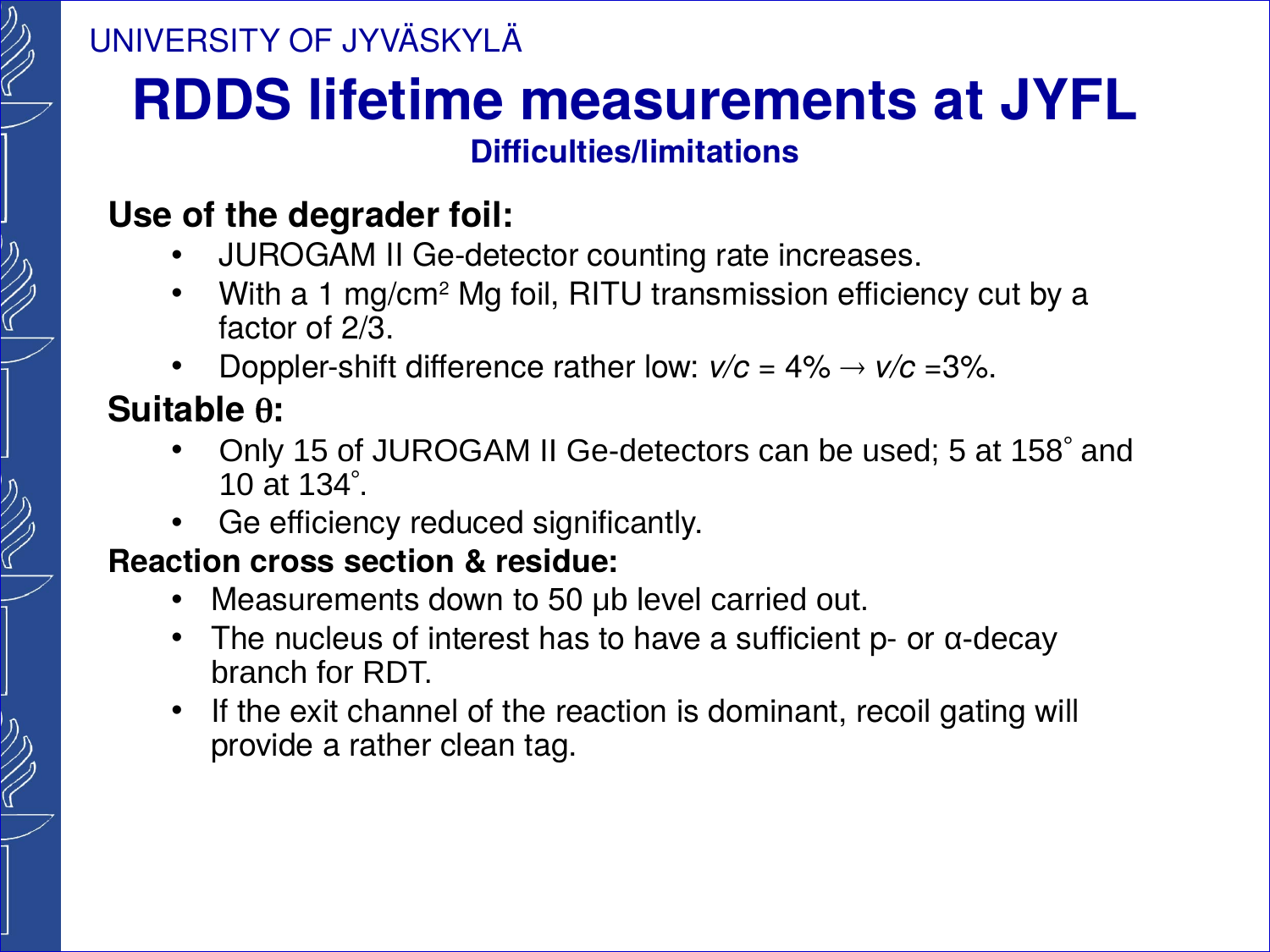

# RDDS lifetime measurements at JYFL Difficulties/limitations
Use of the degrader foil:
JUROGAM II Ge-detector counting rate increases.
With a 1 mg/cm2 Mg foil, RITU transmission efficiency cut by a factor of 2/3.
Doppler-shift difference rather low: v/c = 4% → v/c =3%.
Suitable θ:
Only 15 of JUROGAM II Ge-detectors can be used; 5 at 158° and 10 at 134°.
Ge efficiency reduced significantly.
Reaction cross section & residue:
Measurements down to 50 μb level carried out.
The nucleus of interest has to have a sufficient p- or α-decay branch for RDT.
If the exit channel of the reaction is dominant, recoil gating will provide a rather clean tag.